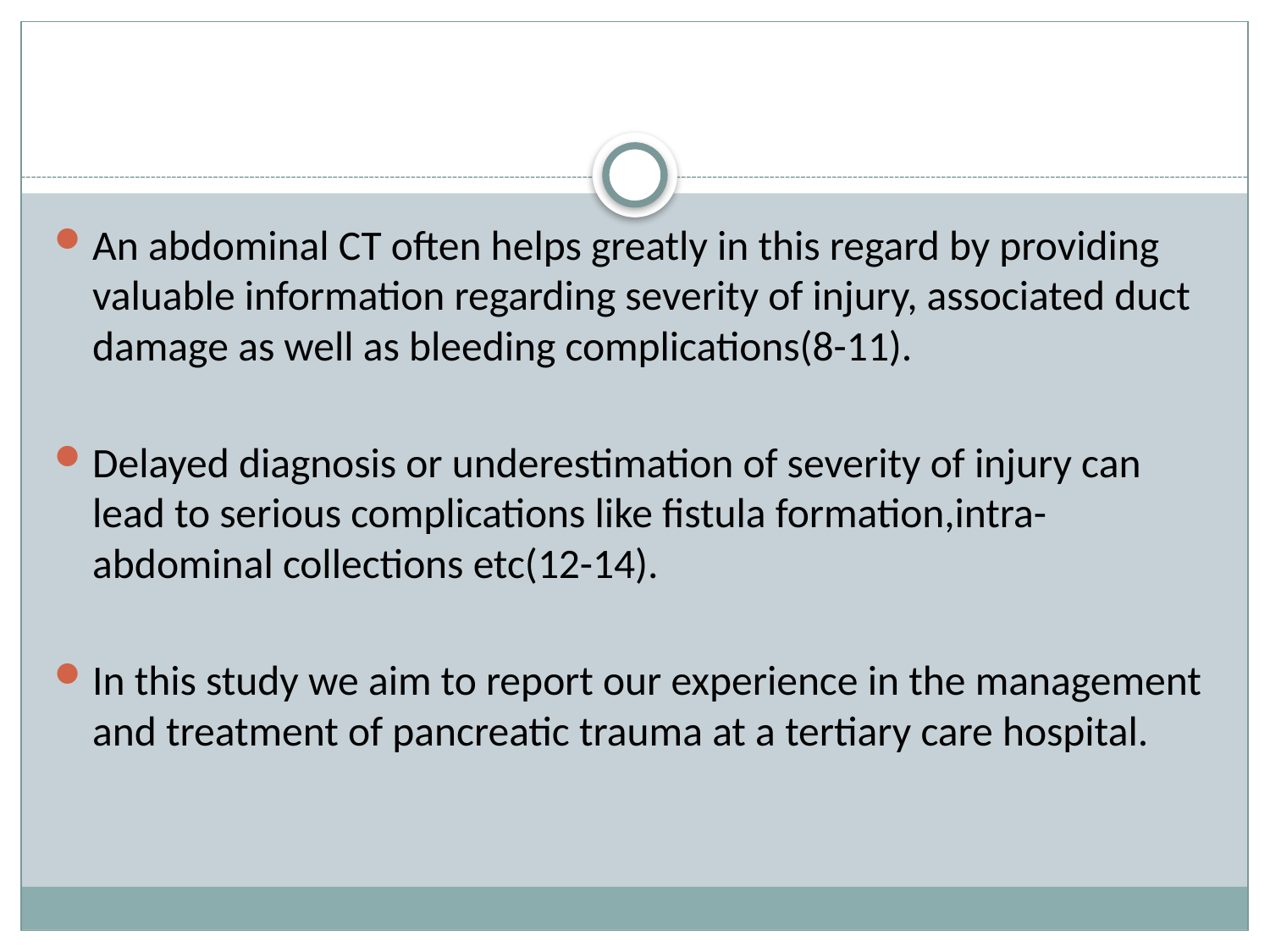

#
An abdominal CT often helps greatly in this regard by providing valuable information regarding severity of injury, associated duct damage as well as bleeding complications(8-11).

Delayed diagnosis or underestimation of severity of injury can lead to serious complications like fistula formation,intra-abdominal collections etc(12-14).

In this study we aim to report our experience in the management and treatment of pancreatic trauma at a tertiary care hospital.